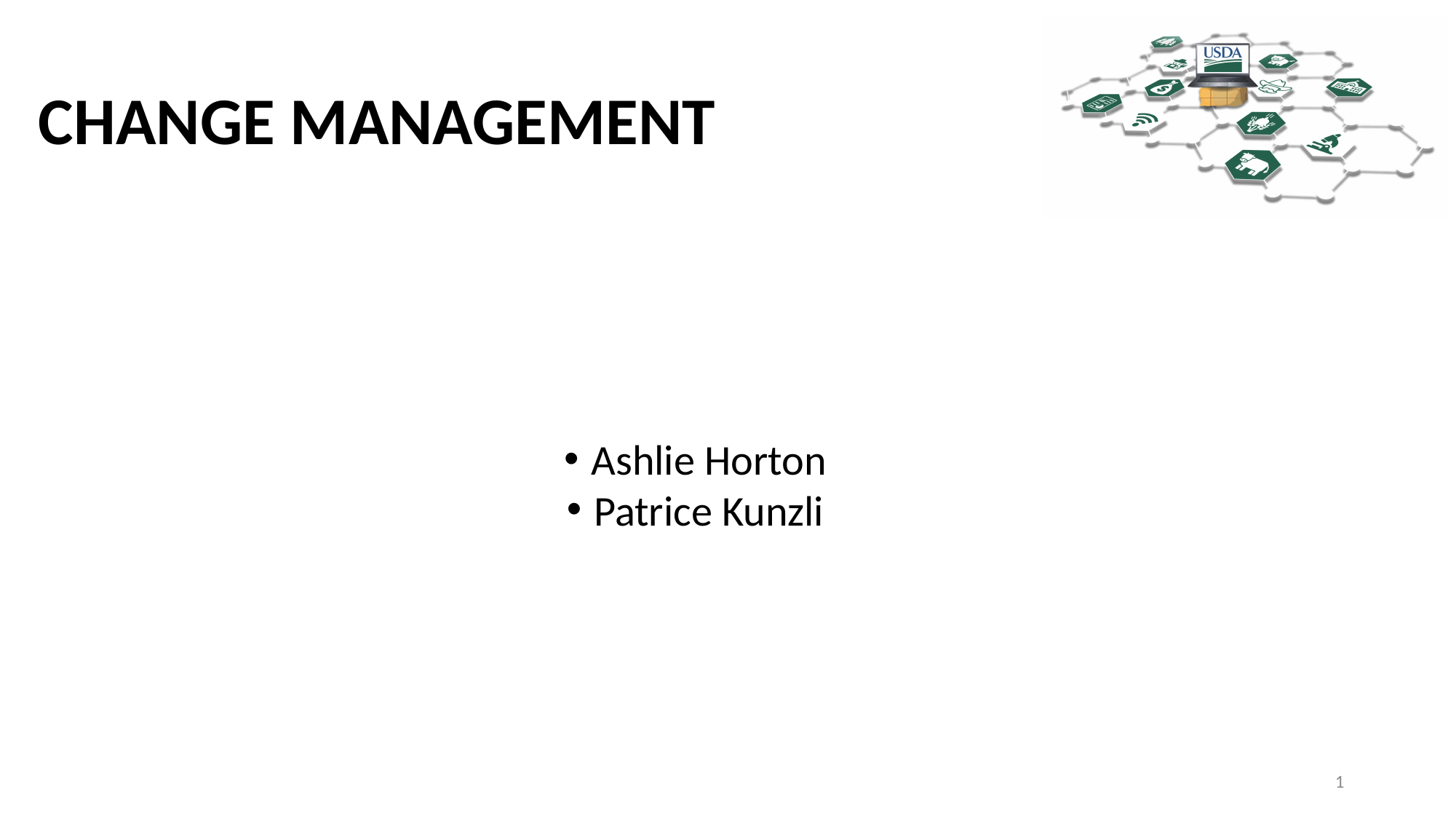

# CHANGE MANAGEMENT

Ashlie Horton
Patrice Kunzli

1